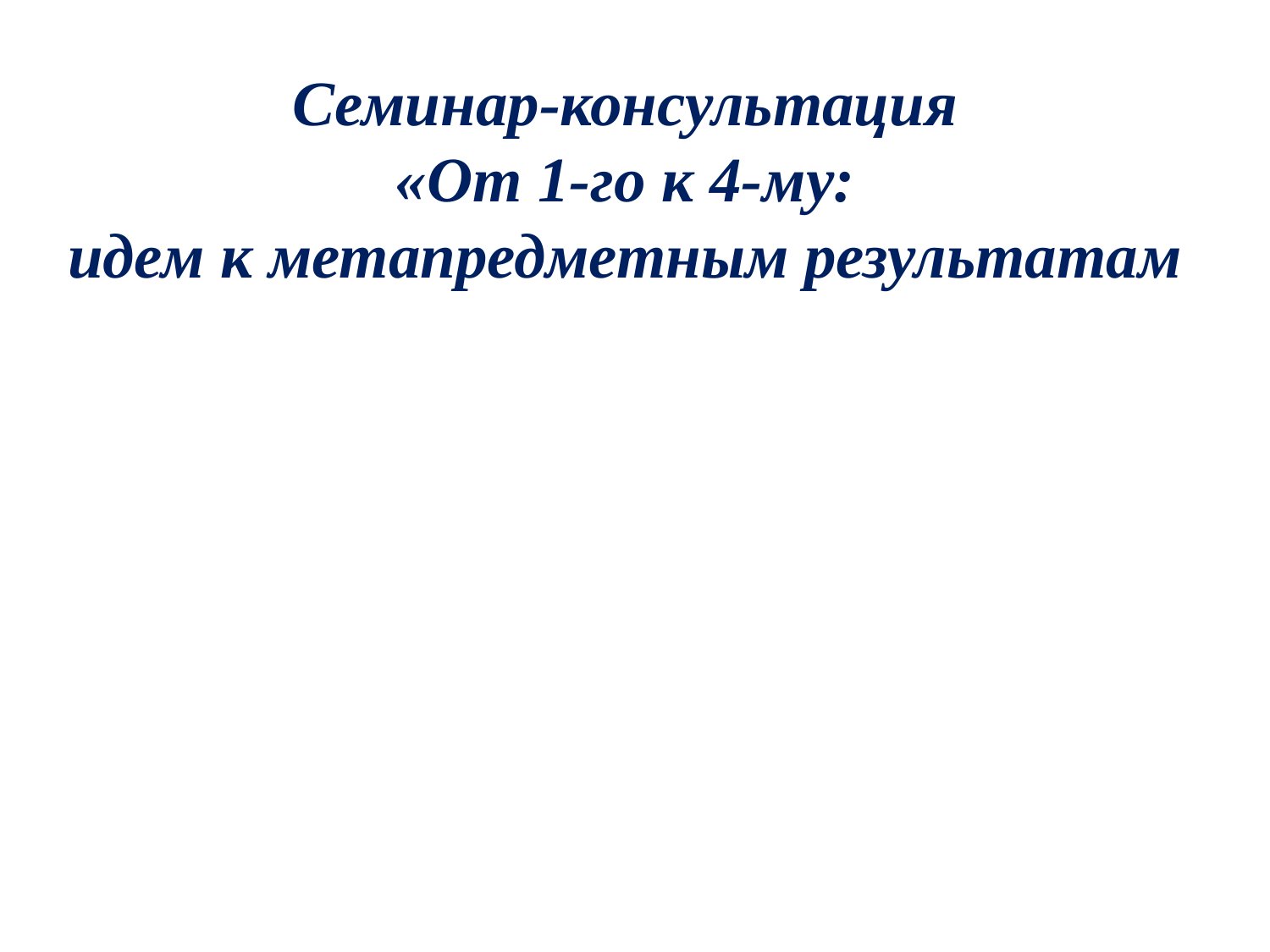

Семинар-консультация
«От 1-го к 4-му:
идем к метапредметным результатам